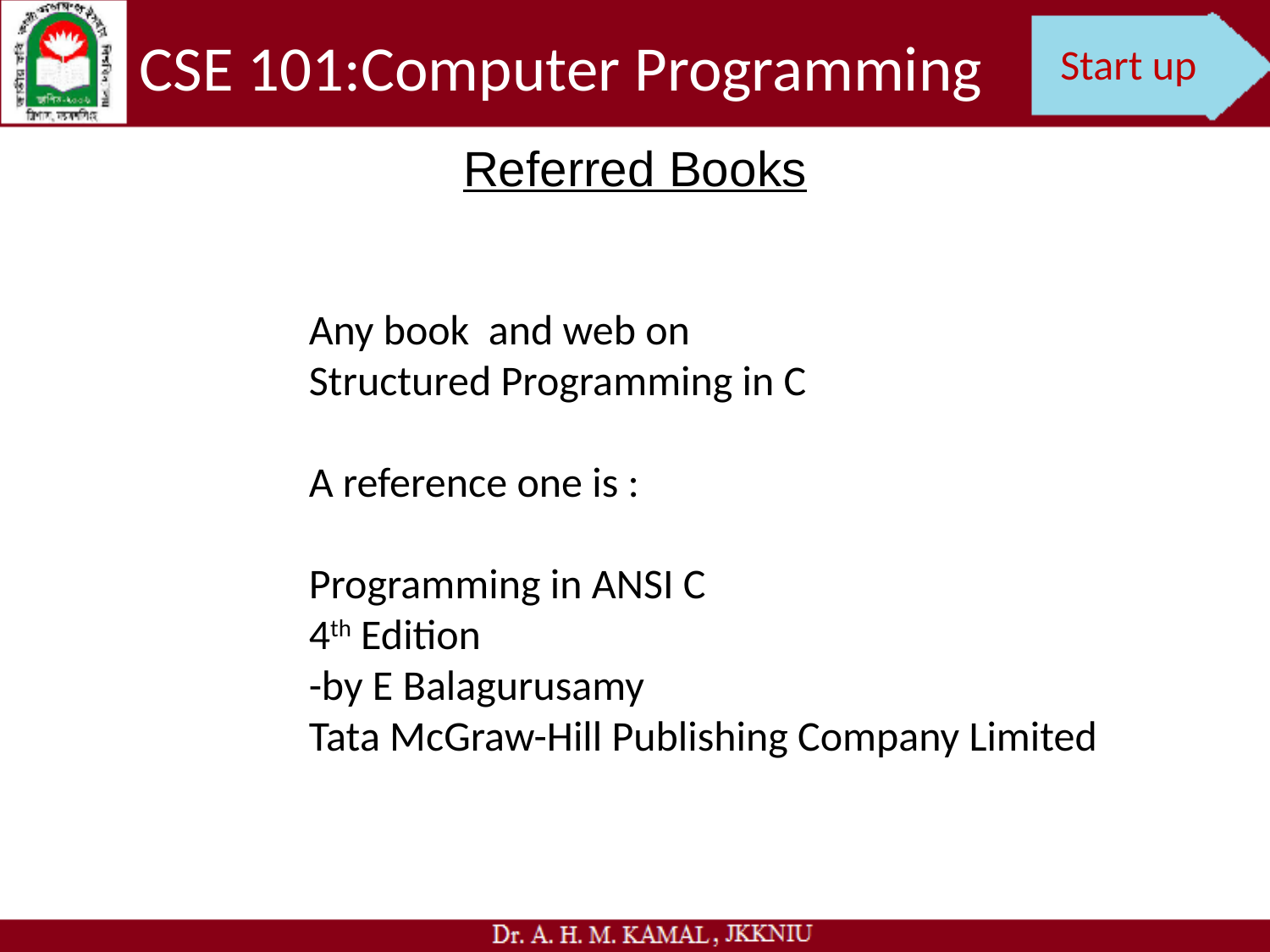

CSE 101:Computer Programming
Start up
Referred Books
Any book  and web on
Structured Programming in C

A reference one is :

Programming in ANSI C
4th Edition
-by E Balagurusamy
Tata McGraw-Hill Publishing Company Limited